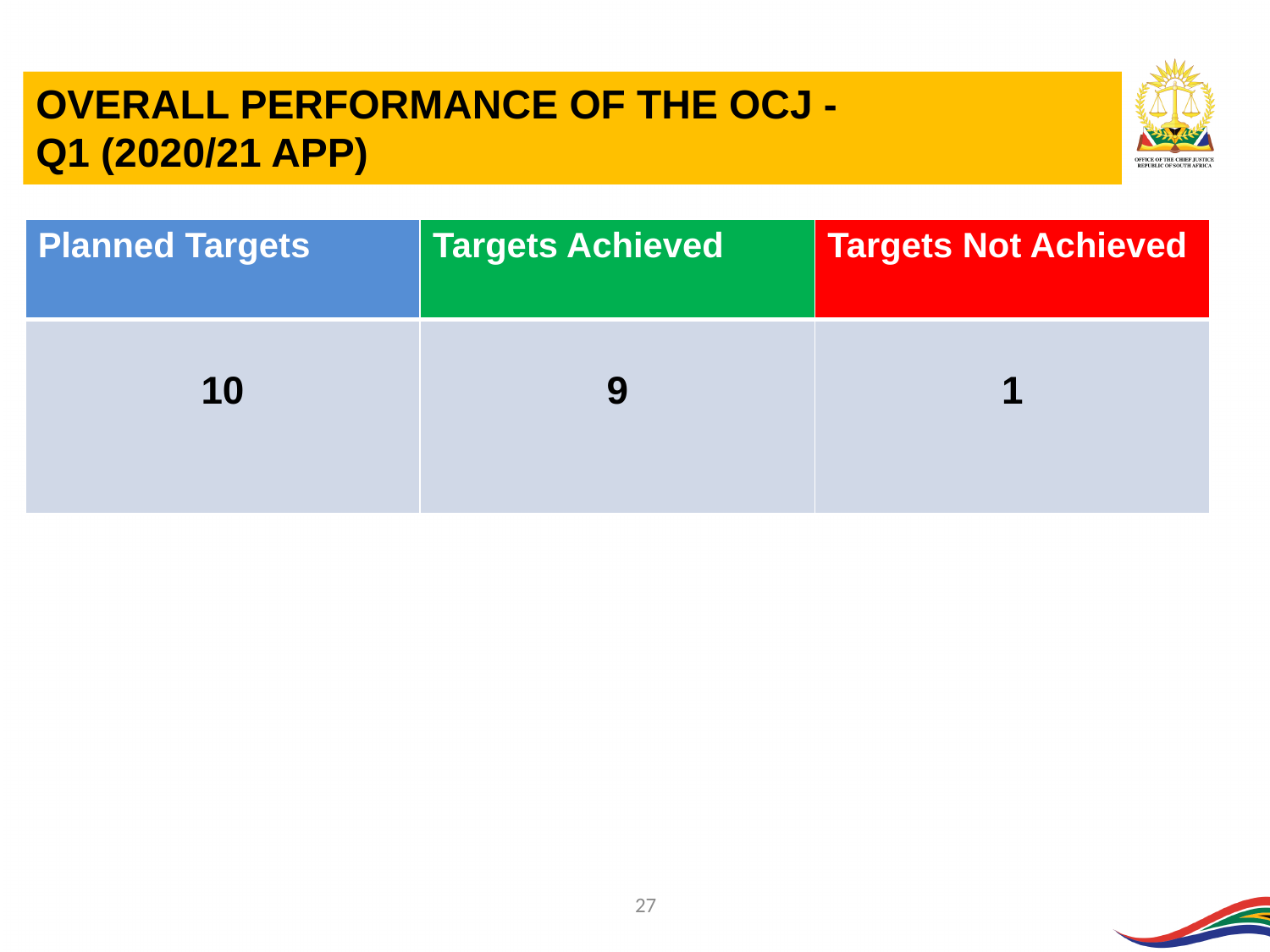

OVERALL PERFORMANCE OF THE OCJ -
Q1 (2020/21 APP)

| Planned Targets | Targets Achieved | Targets Not Achieved |
| --- | --- | --- |
| 10 | 9 | 1 |
27